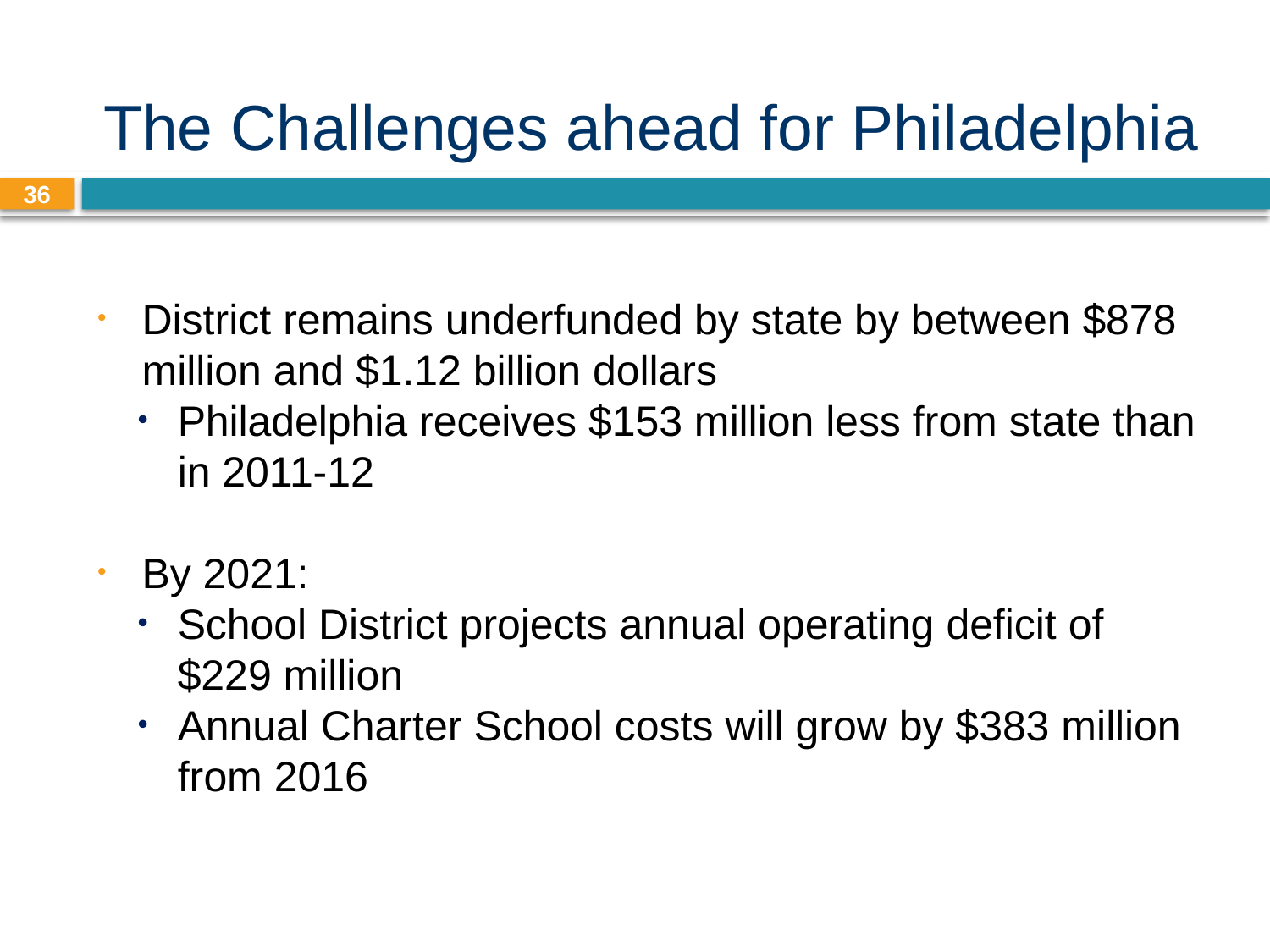

# The Challenges ahead for Philadelphia
36

District remains underfunded by state by between $878 million and $1.12 billion dollars
Philadelphia receives $153 million less from state than in 2011-12

By 2021:
School District projects annual operating deficit of $229 million
Annual Charter School costs will grow by $383 million from 2016